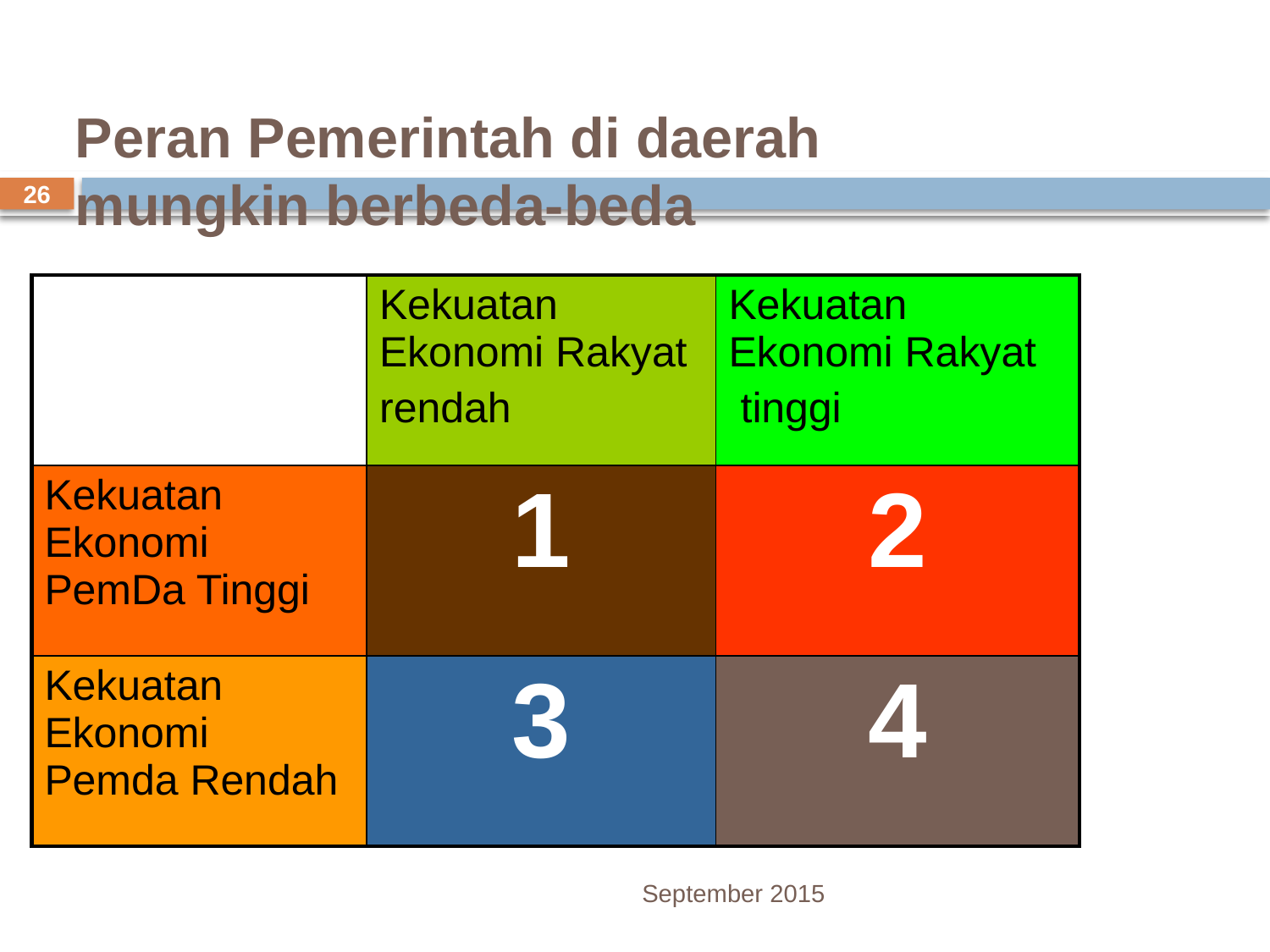

# Peran Pemerintah di daerah mungkin berbeda-beda
26
|  | Kekuatan Ekonomi Rakyat rendah | Kekuatan Ekonomi Rakyat tinggi |
| --- | --- | --- |
| Kekuatan Ekonomi PemDa Tinggi | 1 | 2 |
| Kekuatan Ekonomi Pemda Rendah | 3 | 4 |
September 2015